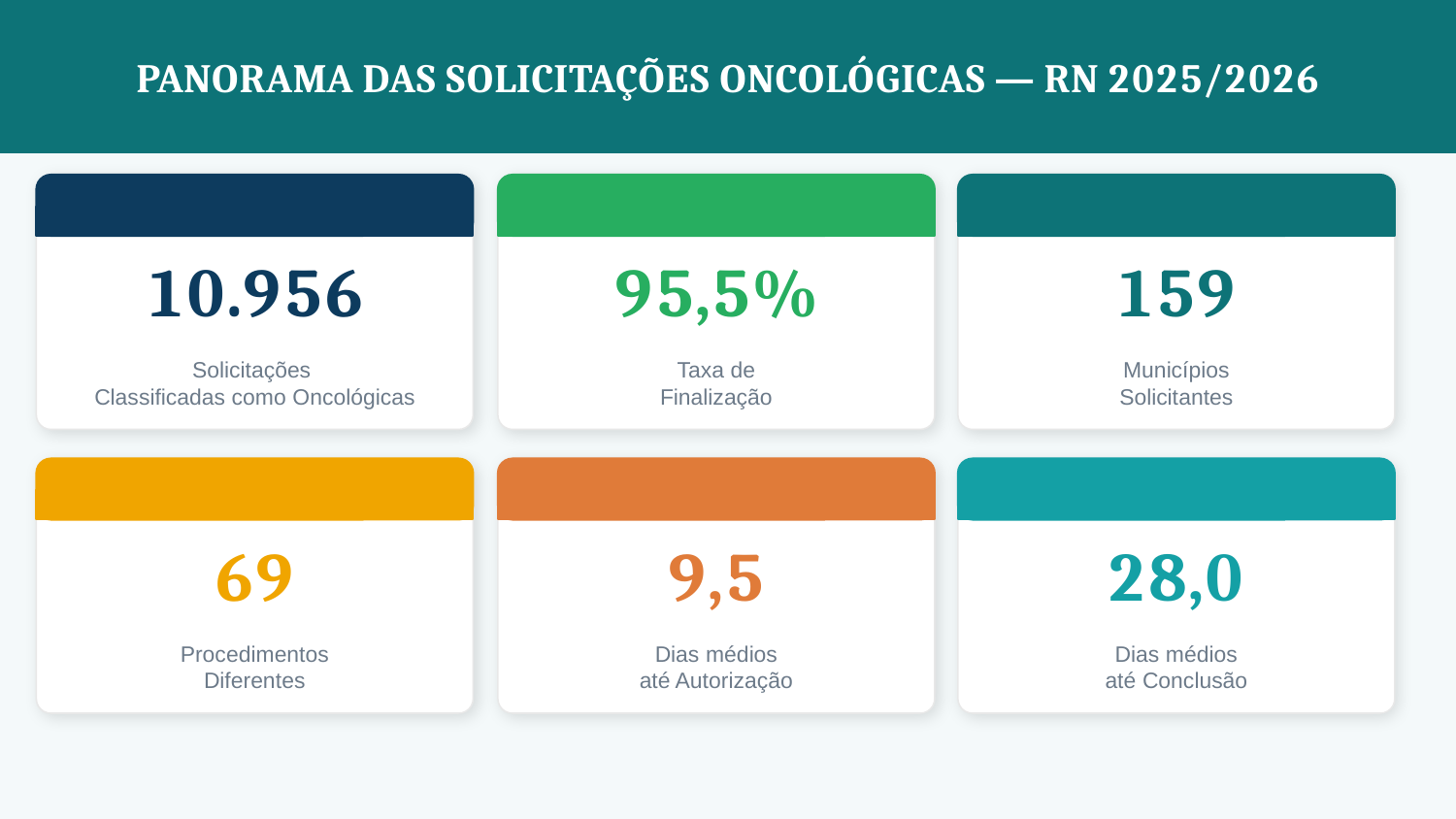

PANORAMA DAS SOLICITAÇÕES ONCOLÓGICAS — RN 2025/2026

10.956
95,5%
159
Solicitações
Classificadas como Oncológicas
Taxa de
Finalização
Municípios
Solicitantes

69
9,5
28,0
Procedimentos
Diferentes
Dias médios
até Autorização
Dias médios
até Conclusão